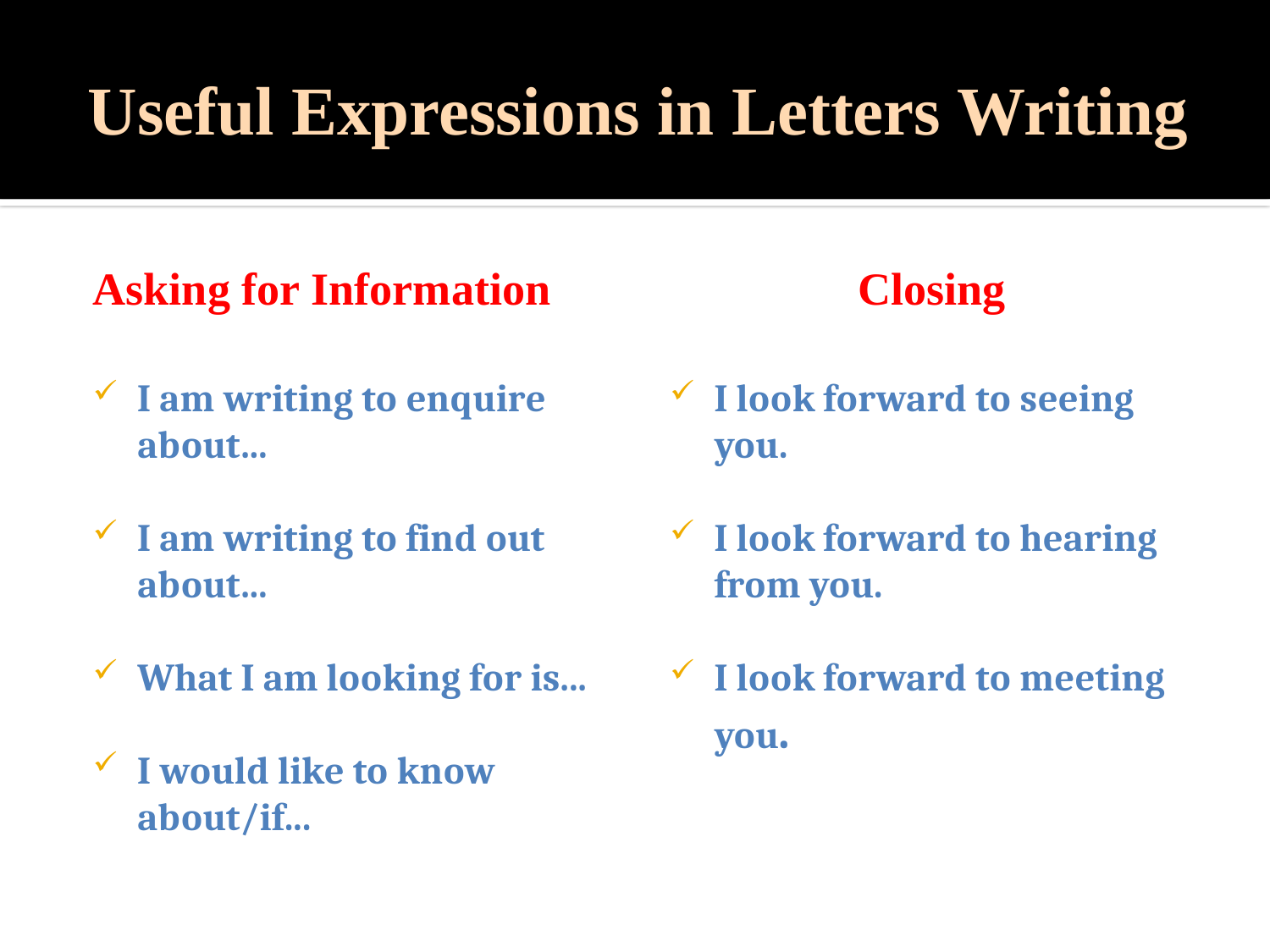

# Useful Expressions in Letters Writing
Asking for Information
I am writing to enquire about...

I am writing to find out about...

What I am looking for is...

I would like to know about/if...

Closing

I look forward to seeing you.

I look forward to hearing from you.

I look forward to meeting you.